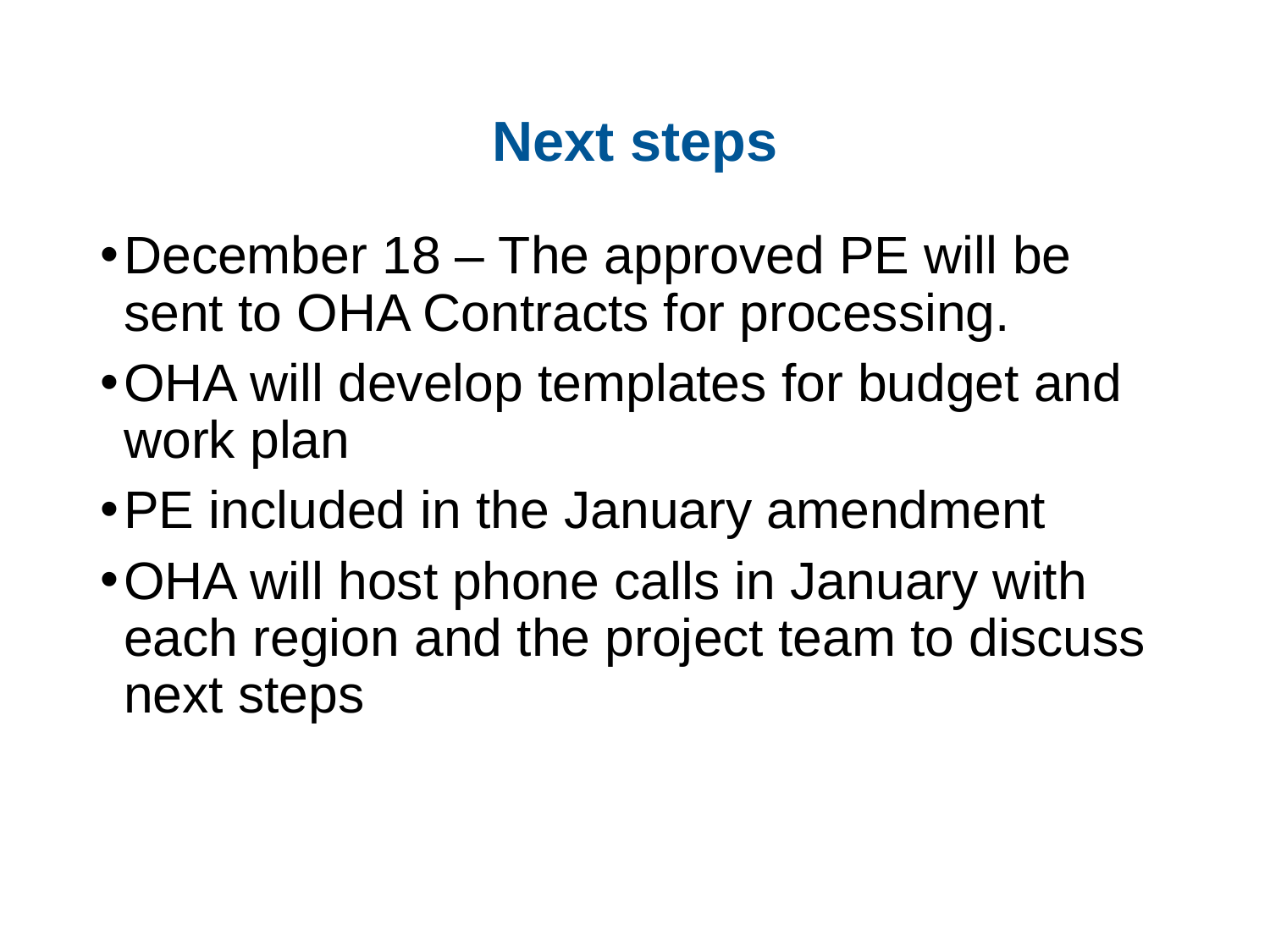

# Next steps
December 18 – The approved PE will be sent to OHA Contracts for processing.
OHA will develop templates for budget and work plan
PE included in the January amendment
OHA will host phone calls in January with each region and the project team to discuss next steps